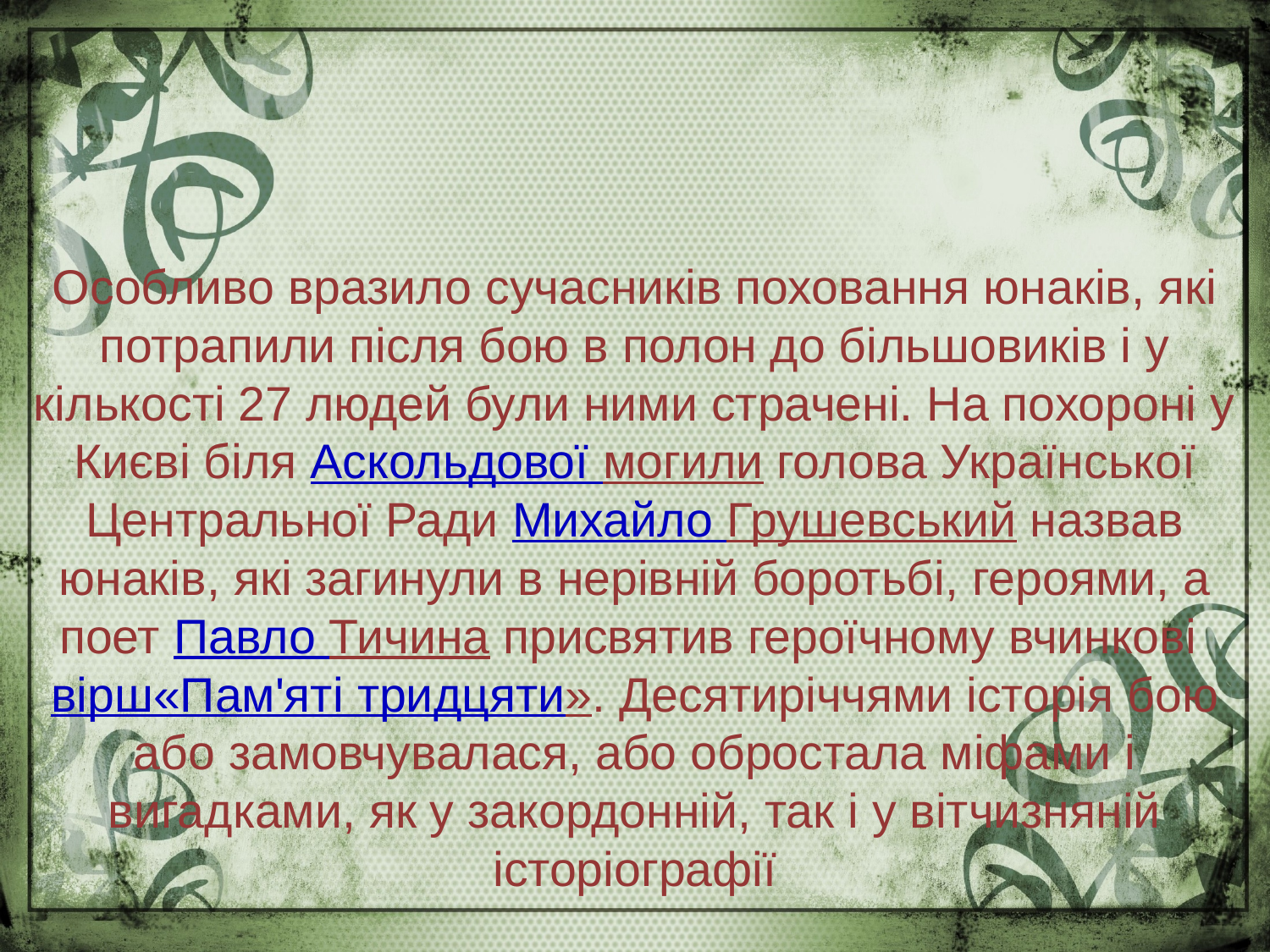

# Особливо вразило сучасників поховання юнаків, які потрапили після бою в полон до більшовиків і у кількості 27 людей були ними страчені. На похороні у Києві біля Аскольдової могили голова Української Центральної Ради Михайло Грушевський назвав юнаків, які загинули в нерівній боротьбі, героями, а поет Павло Тичина присвятив героїчному вчинкові вірш«Пам'яті тридцяти». Десятиріччями історія бою або замовчувалася, або обростала міфами і вигадками, як у закордонній, так і у вітчизняній історіографії